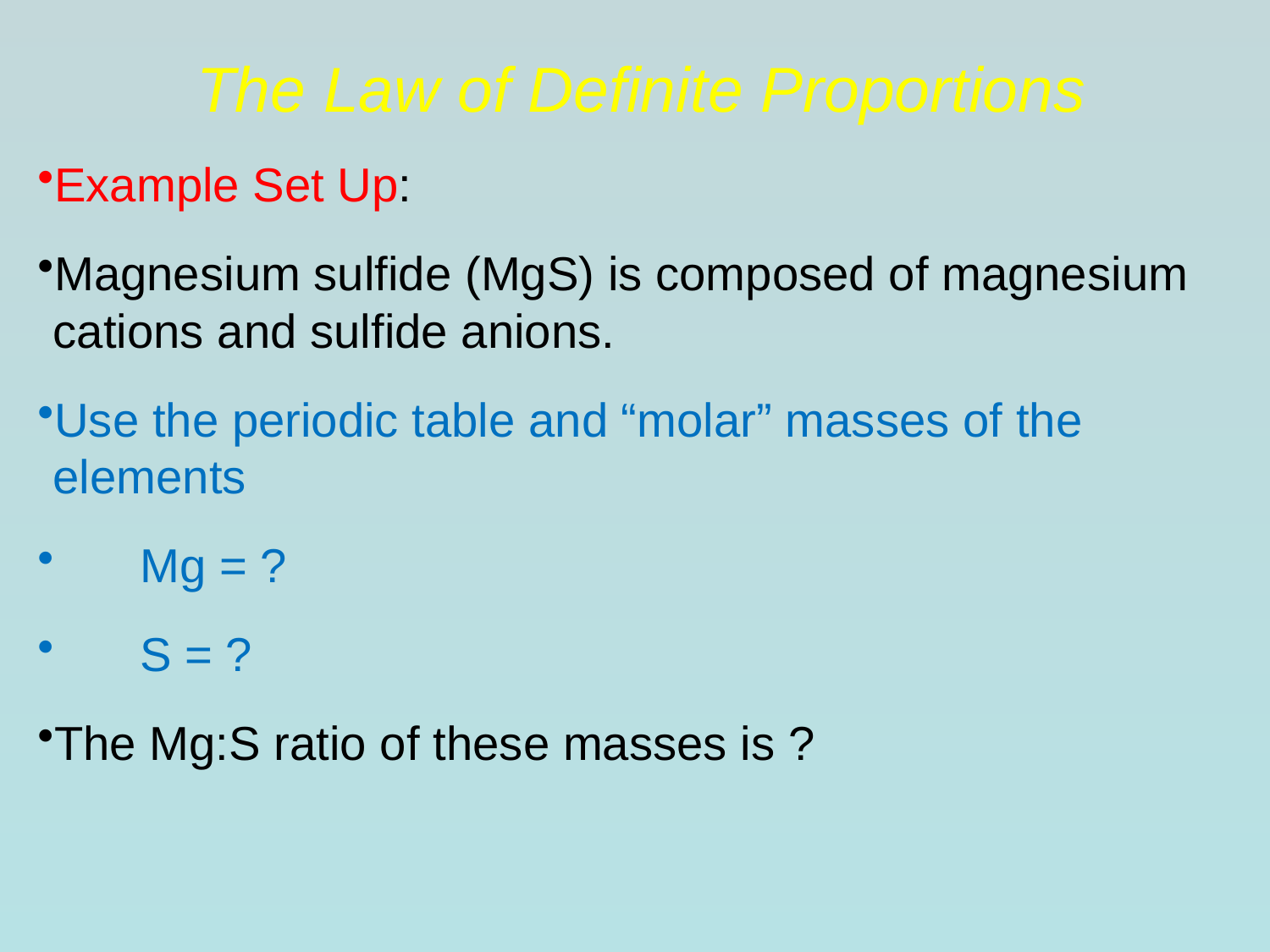

The Law of Definite Proportions
# Example Set Up:
Magnesium sulfide (MgS) is composed of magnesium cations and sulfide anions.
Use the periodic table and “molar” masses of the elements
	Mg = ?
	S = ?
The Mg:S ratio of these masses is ?